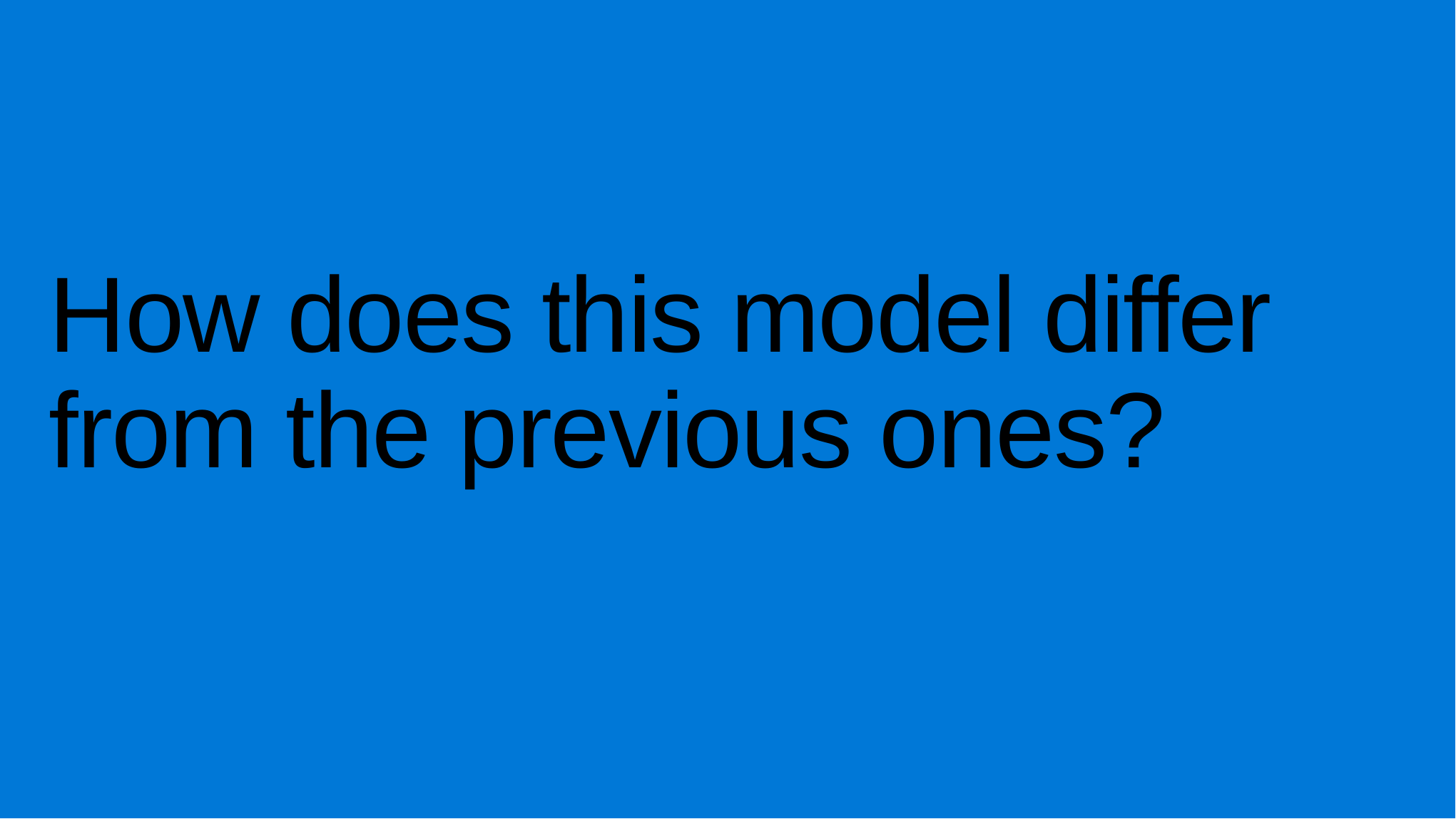

# How does this model differ from the previous ones?